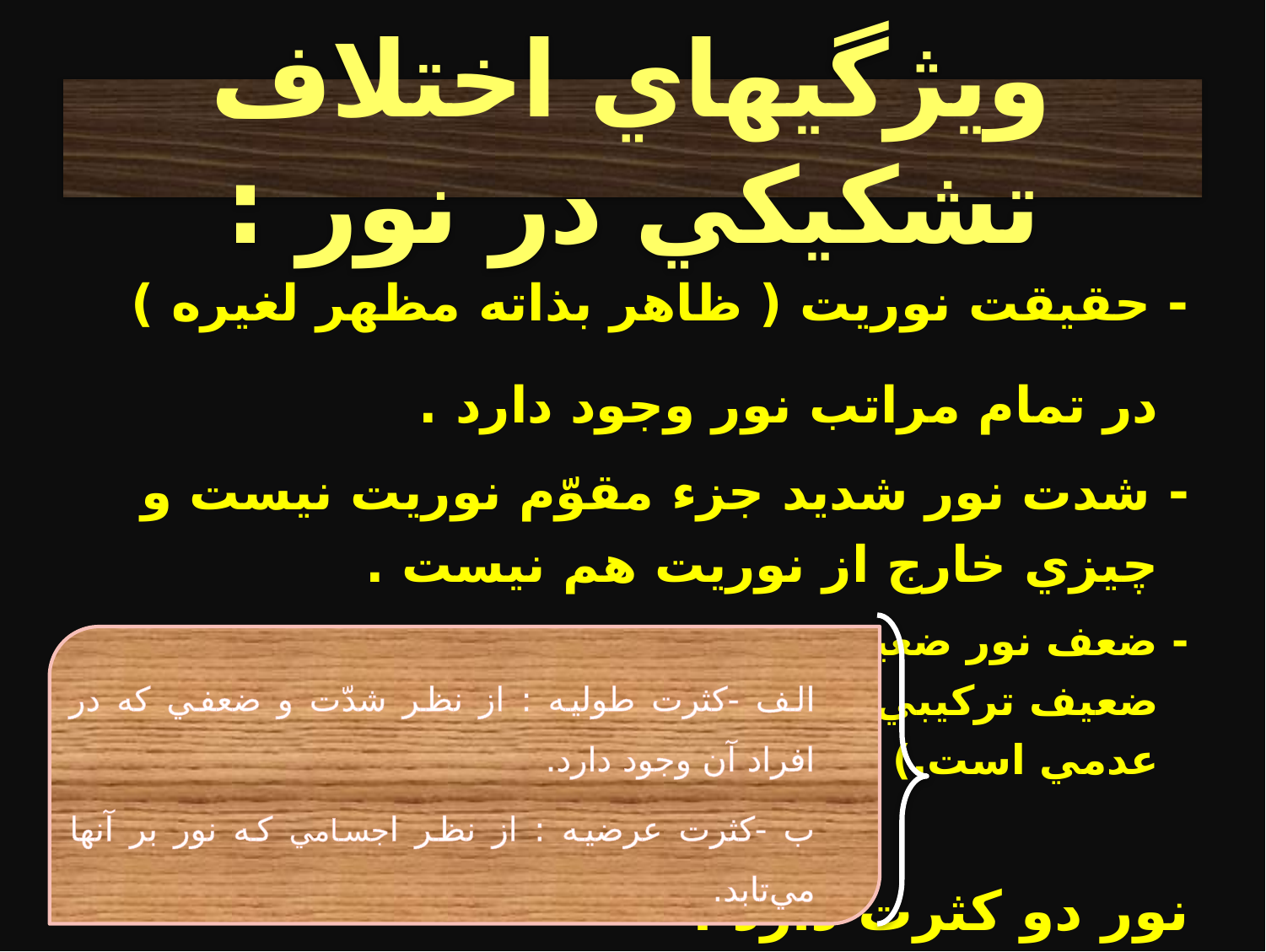

# ويژگيهاي اختلاف تشكيكي در نور :
- حقيقت نوريت ( ظاهر بذاته مظهر لغيره ) در تمام مراتب نور وجود دارد .
- شدت نور شديد جزء مقوّم نوريت نيست و چيزي خارج از نوريت هم نيست .
- ضعف نور ضعيف مضرّ به نوريت نيست و نيز  نور ضعيف تركيبي از نور و ظلمت هم نيست (ظلمت عدمي است.)

نور دو كثرت دارد :

الف -كثرت طوليه : از نظر شدّت و ضعفي كه در افراد آن وجود دارد.
ب -كثرت عرضيه : از نظر اجسامي كه نور بر آنها مي‌تابد.